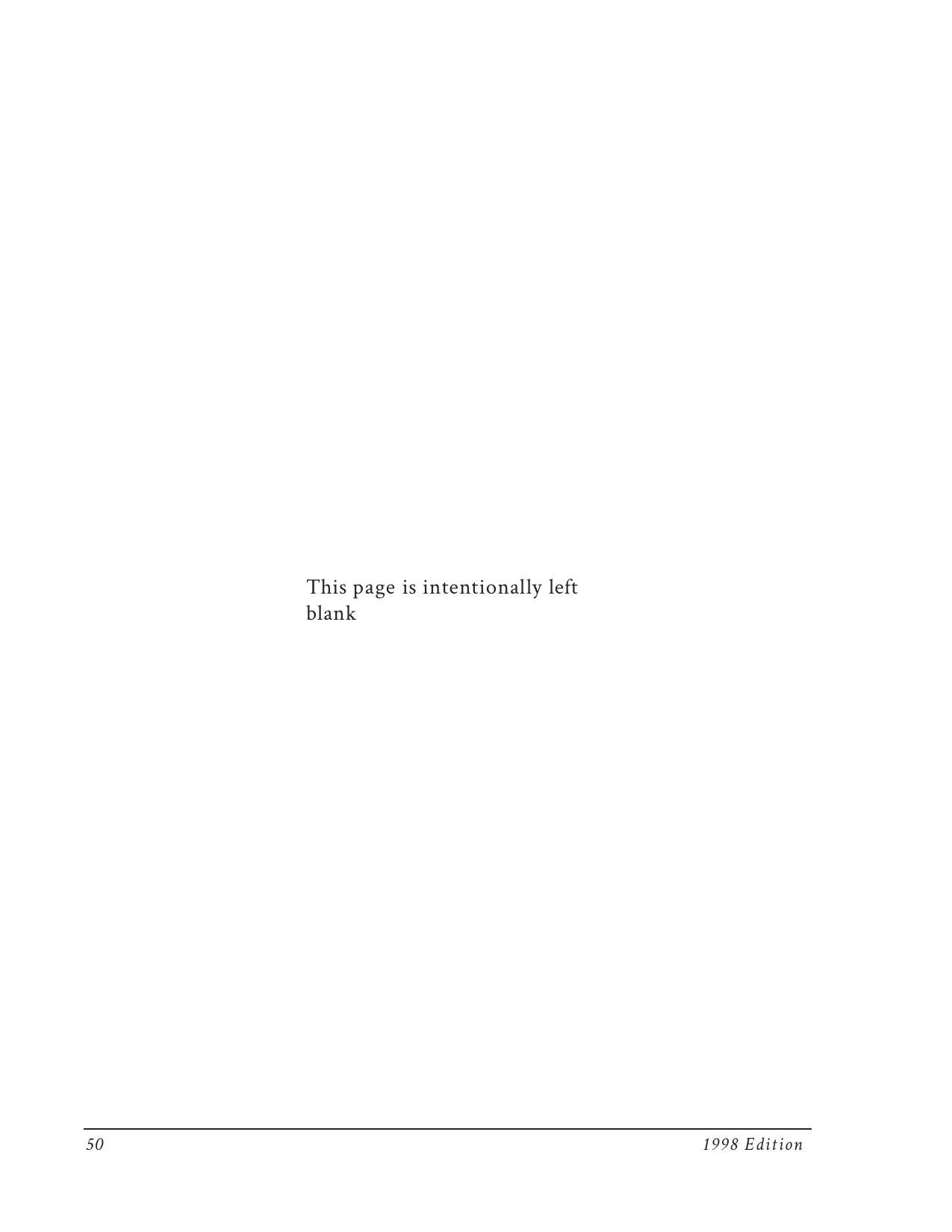

This page is intentionally left blank

50
1998 Edition